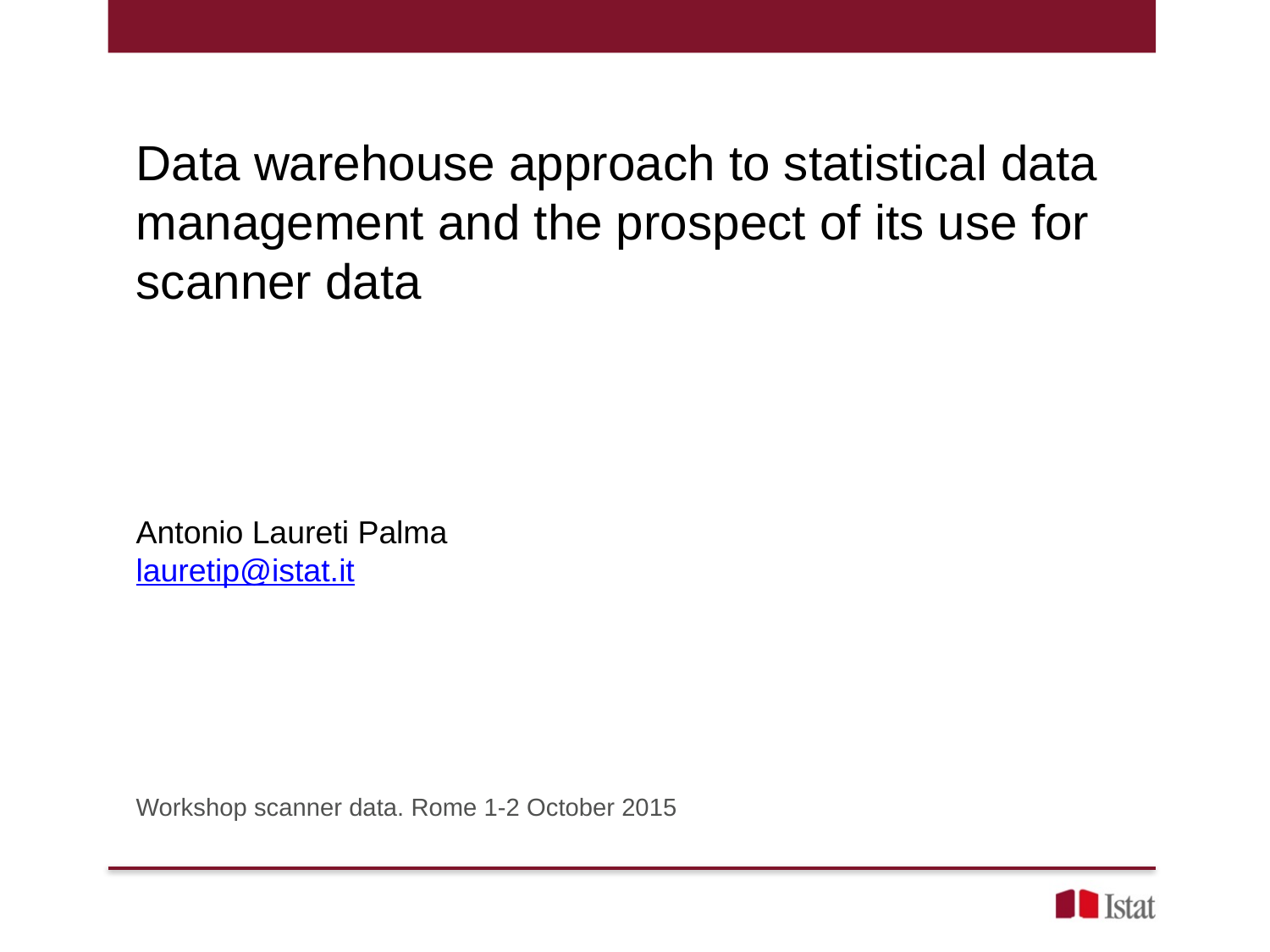

Data warehouse approach to statistical data management and the prospect of its use for scanner data

Antonio Laureti Palma
lauretip@istat.it

Workshop scanner data. Rome 1-2 October 2015